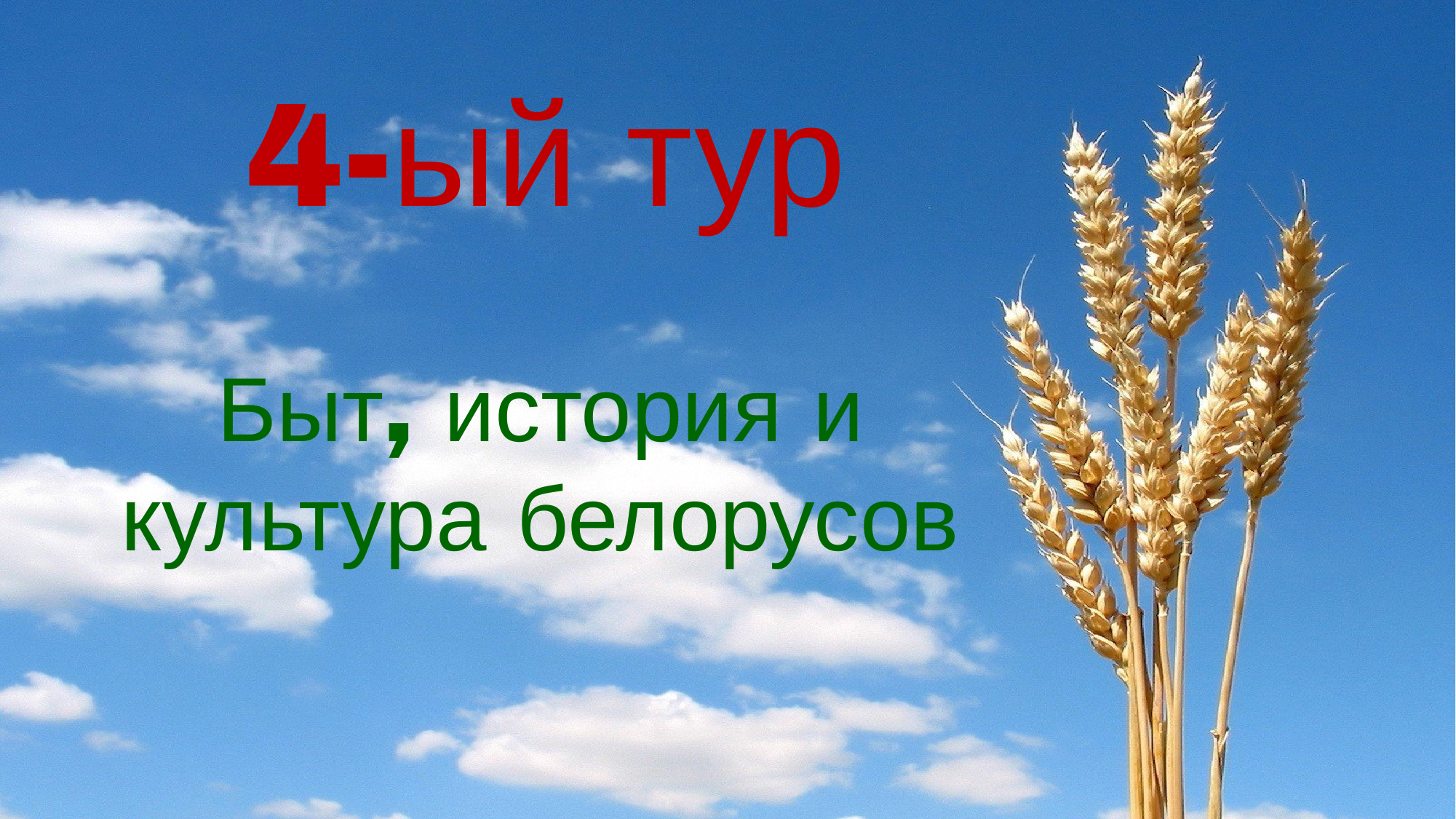

4-ый тур
Быт, история и культура белорусов